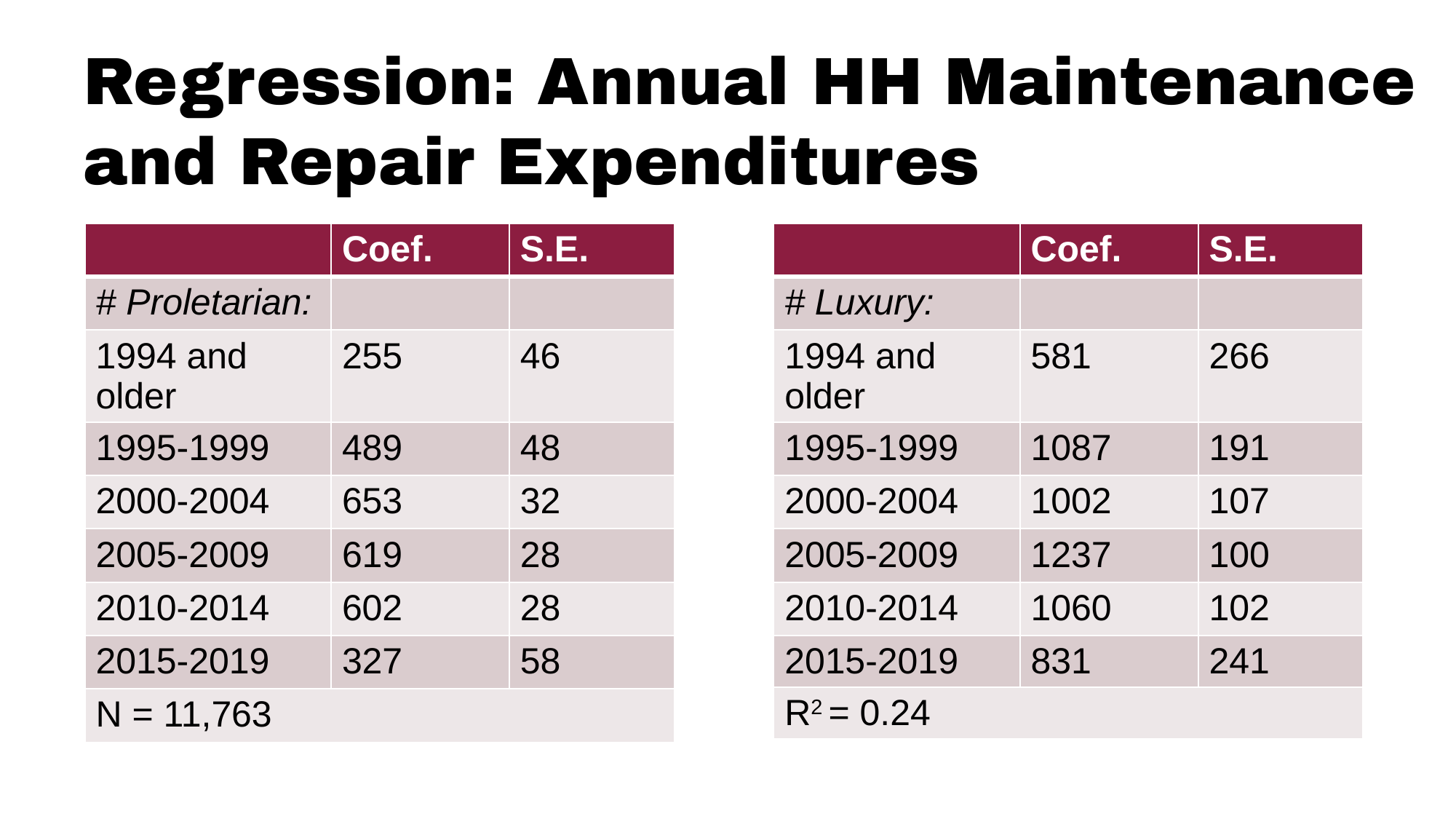

# Regression: Annual HH Maintenance and Repair Expenditures
|  | Coef. | S.E. |
| --- | --- | --- |
| # Proletarian: |  |  |
| 1994 and older | 255 | 46 |
| 1995-1999 | 489 | 48 |
| 2000-2004 | 653 | 32 |
| 2005-2009 | 619 | 28 |
| 2010-2014 | 602 | 28 |
| 2015-2019 | 327 | 58 |
| N = 11,763 |  |  |
|  | Coef. | S.E. |
| --- | --- | --- |
| # Luxury: |  |  |
| 1994 and older | 581 | 266 |
| 1995-1999 | 1087 | 191 |
| 2000-2004 | 1002 | 107 |
| 2005-2009 | 1237 | 100 |
| 2010-2014 | 1060 | 102 |
| 2015-2019 | 831 | 241 |
| R2 = 0.24 |  |  |